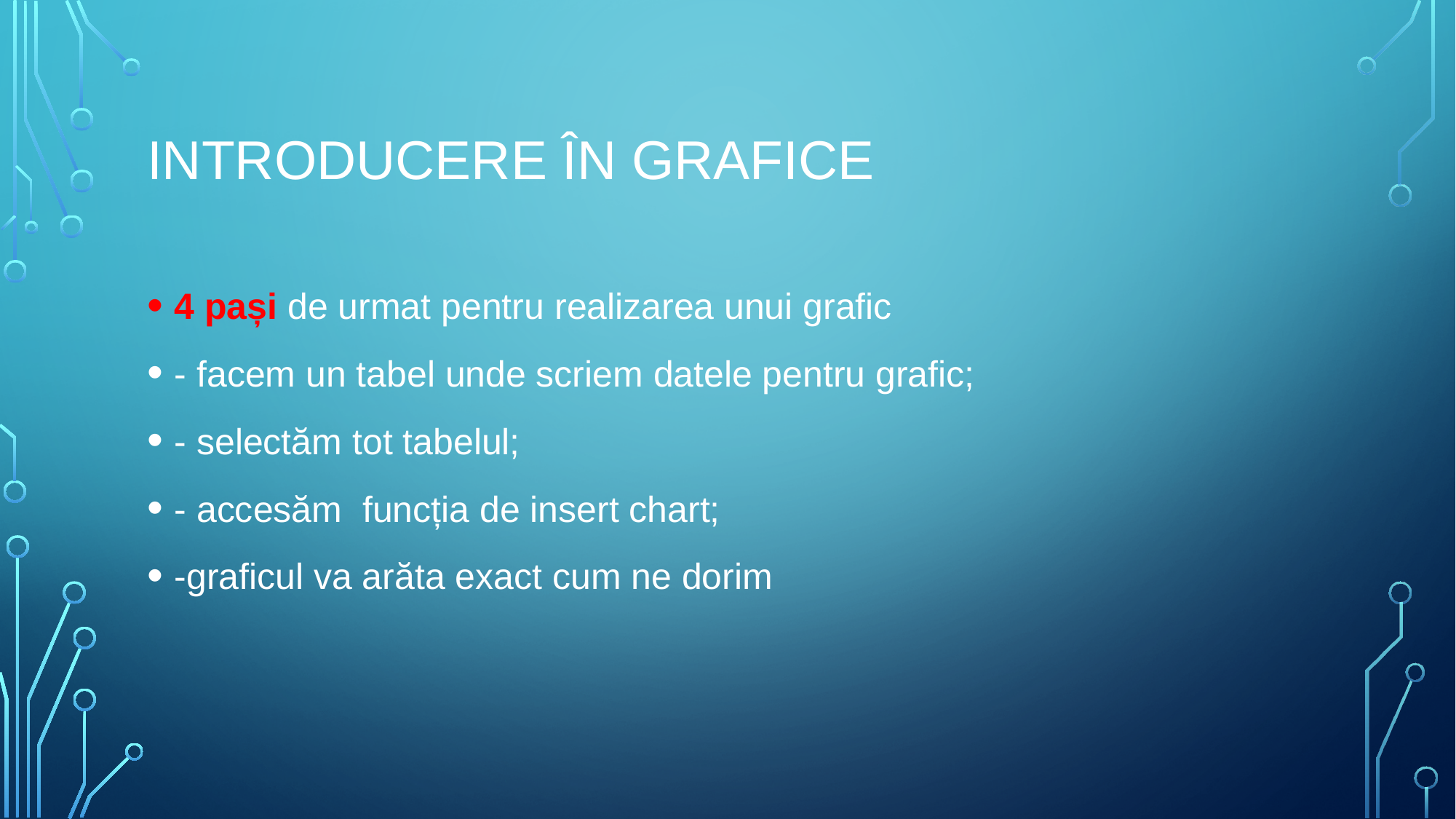

# Introducere în grafice
4 pași de urmat pentru realizarea unui grafic
- facem un tabel unde scriem datele pentru grafic;
- selectăm tot tabelul;
- accesăm  funcția de insert chart;
-graficul va arăta exact cum ne dorim